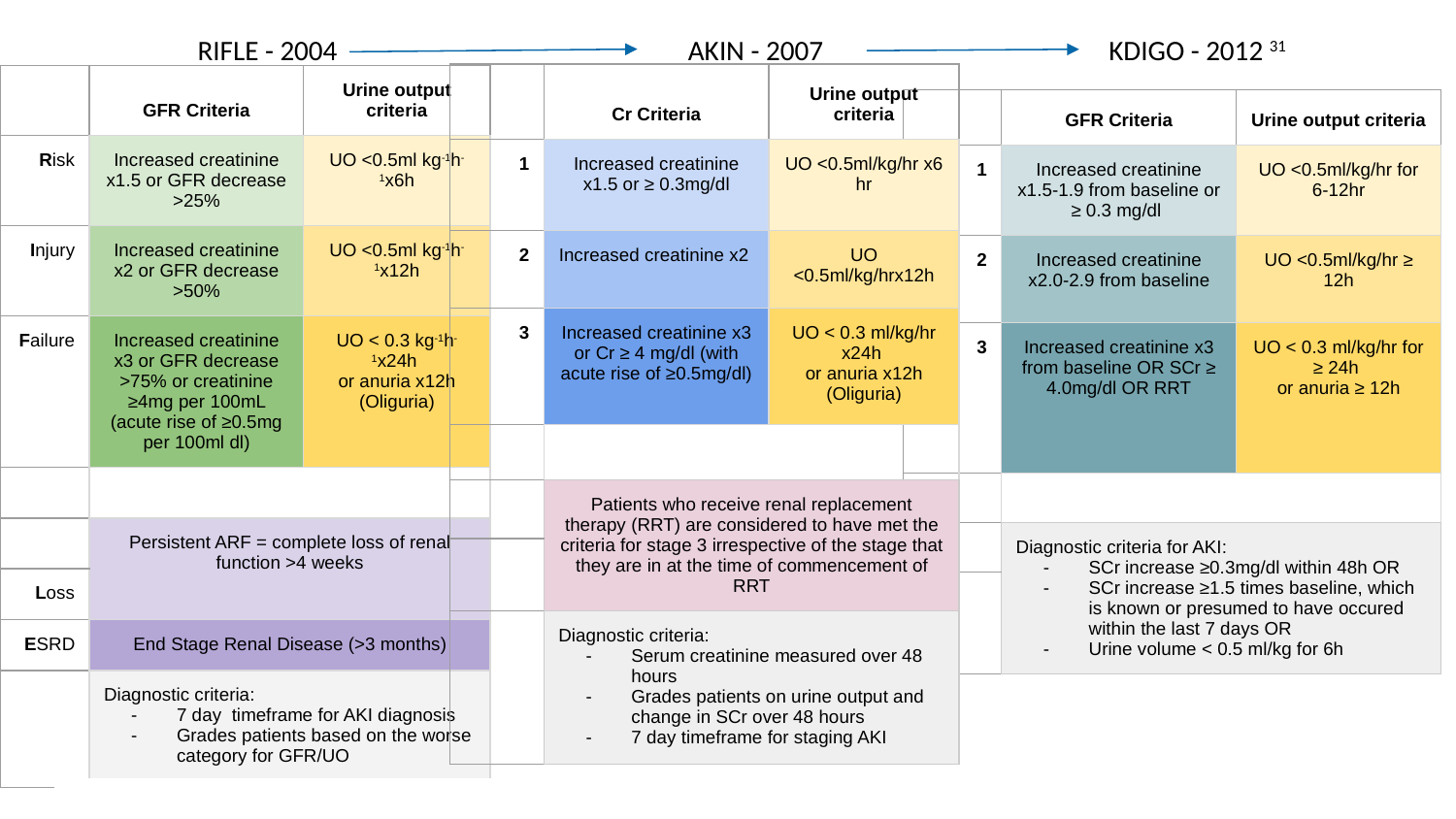

AKIN - 2007
RIFLE - 2004
KDIGO - 2012 31
|  | Cr Criteria | Urine output criteria |
| --- | --- | --- |
| 1 | Increased creatinine x1.5 or ≥ 0.3mg/dl | UO <0.5ml/kg/hr x6 hr |
| 2 | Increased creatinine x2 | UO <0.5ml/kg/hrx12h |
| 3 | Increased creatinine x3 or Cr ≥ 4 mg/dl (with acute rise of ≥0.5mg/dl) | UO < 0.3 ml/kg/hr x24h or anuria x12h (Oliguria) |
|  |  |  |
|  | Patients who receive renal replacement therapy (RRT) are considered to have met the criteria for stage 3 irrespective of the stage that they are in at the time of commencement of RRT |  |
|  |  |  |
|  | Diagnostic criteria: Serum creatinine measured over 48 hours Grades patients on urine output and change in SCr over 48 hours 7 day timeframe for staging AKI |  |
|  | GFR Criteria | Urine output criteria |
| --- | --- | --- |
| Risk | Increased creatinine x1.5 or GFR decrease >25% | UO <0.5ml kg-1h-1x6h |
| Injury | Increased creatinine x2 or GFR decrease >50% | UO <0.5ml kg-1h-1x12h |
| Failure | Increased creatinine x3 or GFR decrease >75% or creatinine ≥4mg per 100mL (acute rise of ≥0.5mg per 100ml dl) | UO < 0.3 kg-1h-1x24h or anuria x12h (Oliguria) |
|  |  |  |
|  | Persistent ARF = complete loss of renal function >4 weeks |  |
| Loss |  |  |
| ESRD | End Stage Renal Disease (>3 months) |  |
|  | Diagnostic criteria: 7 day timeframe for AKI diagnosis Grades patients based on the worse category for GFR/UO |  |
|  | GFR Criteria | Urine output criteria |
| --- | --- | --- |
| 1 | Increased creatinine x1.5-1.9 from baseline or ≥ 0.3 mg/dl | UO <0.5ml/kg/hr for 6-12hr |
| 2 | Increased creatinine x2.0-2.9 from baseline | UO <0.5ml/kg/hr ≥ 12h |
| 3 | Increased creatinine x3 from baseline OR SCr ≥ 4.0mg/dl OR RRT | UO < 0.3 ml/kg/hr for ≥ 24h or anuria ≥ 12h |
|  |  |  |
|  | Diagnostic criteria for AKI: SCr increase ≥0.3mg/dl within 48h OR SCr increase ≥1.5 times baseline, which is known or presumed to have occured within the last 7 days OR Urine volume < 0.5 ml/kg for 6h |  |
|  |  |  |